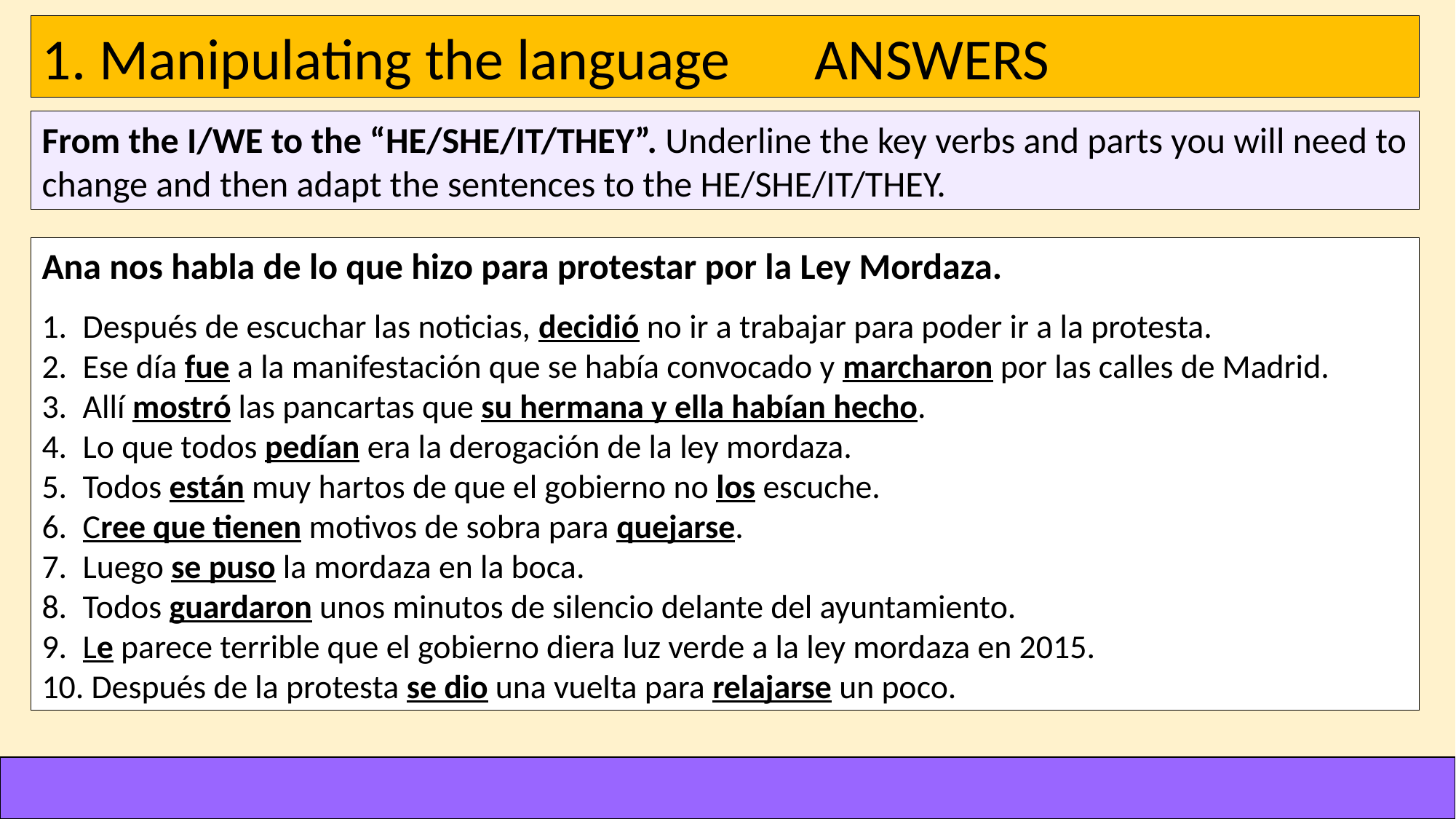

# 1. Manipulating the language		 ANSWERS
From the I/WE to the “HE/SHE/IT/THEY”. Underline the key verbs and parts you will need to change and then adapt the sentences to the HE/SHE/IT/THEY.
Ana nos habla de lo que hizo para protestar por la Ley Mordaza.

Después de escuchar las noticias, decidió no ir a trabajar para poder ir a la protesta.
Ese día fue a la manifestación que se había convocado y marcharon por las calles de Madrid.
Allí mostró las pancartas que su hermana y ella habían hecho.
Lo que todos pedían era la derogación de la ley mordaza.
Todos están muy hartos de que el gobierno no los escuche.
Cree que tienen motivos de sobra para quejarse.
Luego se puso la mordaza en la boca.
Todos guardaron unos minutos de silencio delante del ayuntamiento.
Le parece terrible que el gobierno diera luz verde a la ley mordaza en 2015.
 Después de la protesta se dio una vuelta para relajarse un poco.